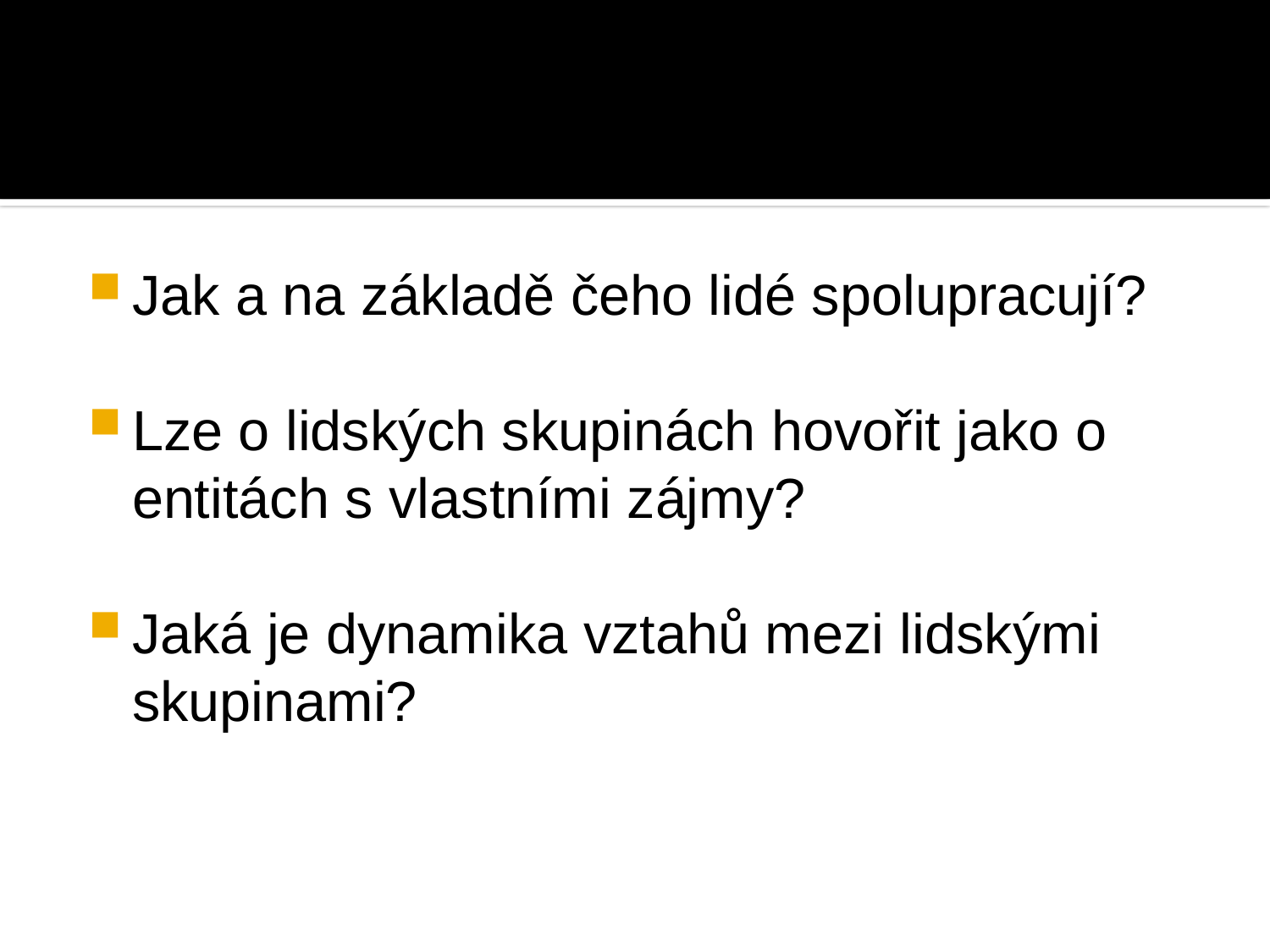

#
Jak a na základě čeho lidé spolupracují?

Lze o lidských skupinách hovořit jako o entitách s vlastními zájmy?

Jaká je dynamika vztahů mezi lidskými skupinami?